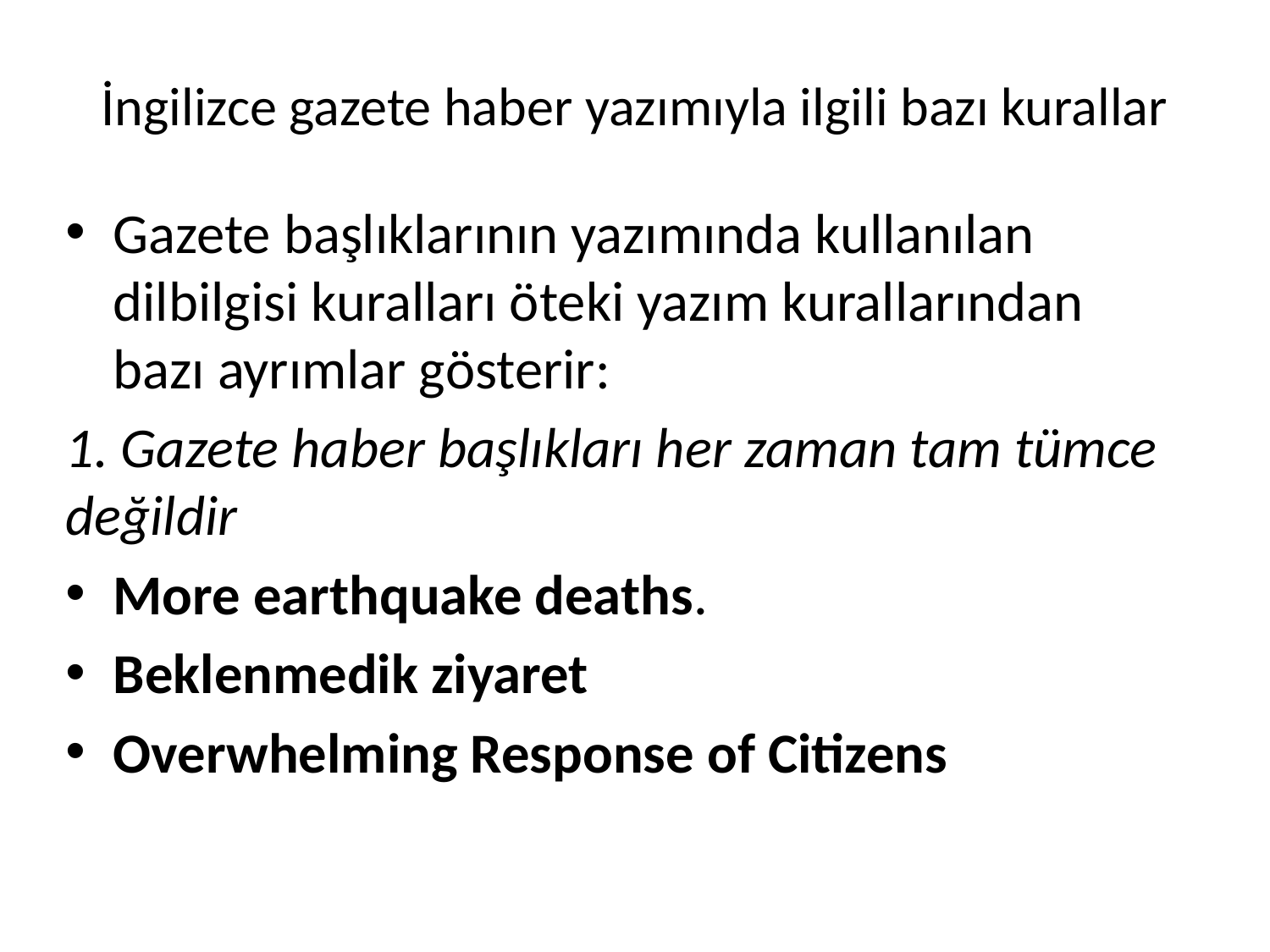

# İngilizce gazete haber yazımıyla ilgili bazı kurallar
Gazete başlıklarının yazımında kullanılan dilbilgisi kuralları öteki yazım kurallarından bazı ayrımlar gösterir:
1. Gazete haber başlıkları her zaman tam tümce değildir
More earthquake deaths.
Beklenmedik ziyaret
Overwhelming Response of Citizens